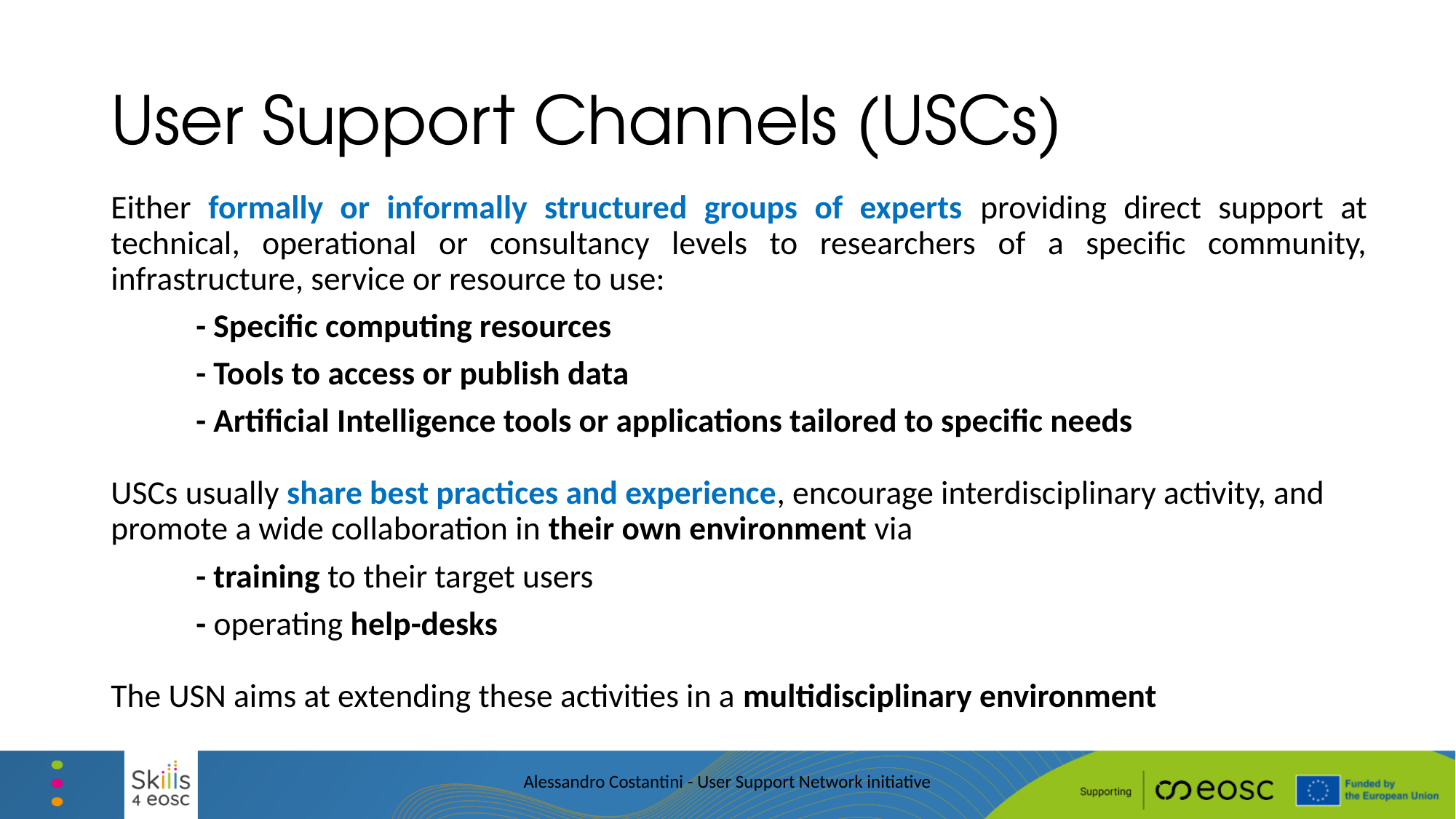

# User Support Channels (USCs)
Either formally or informally structured groups of experts providing direct support at technical, operational or consultancy levels to researchers of a specific community, infrastructure, service or resource to use:
	- Specific computing resources
	- Tools to access or publish data
	- Artificial Intelligence tools or applications tailored to specific needs

USCs usually share best practices and experience, encourage interdisciplinary activity, and promote a wide collaboration in their own environment via
	- training to their target users
	- operating help-desks

The USN aims at extending these activities in a multidisciplinary environment
Alessandro Costantini - User Support Network initiative